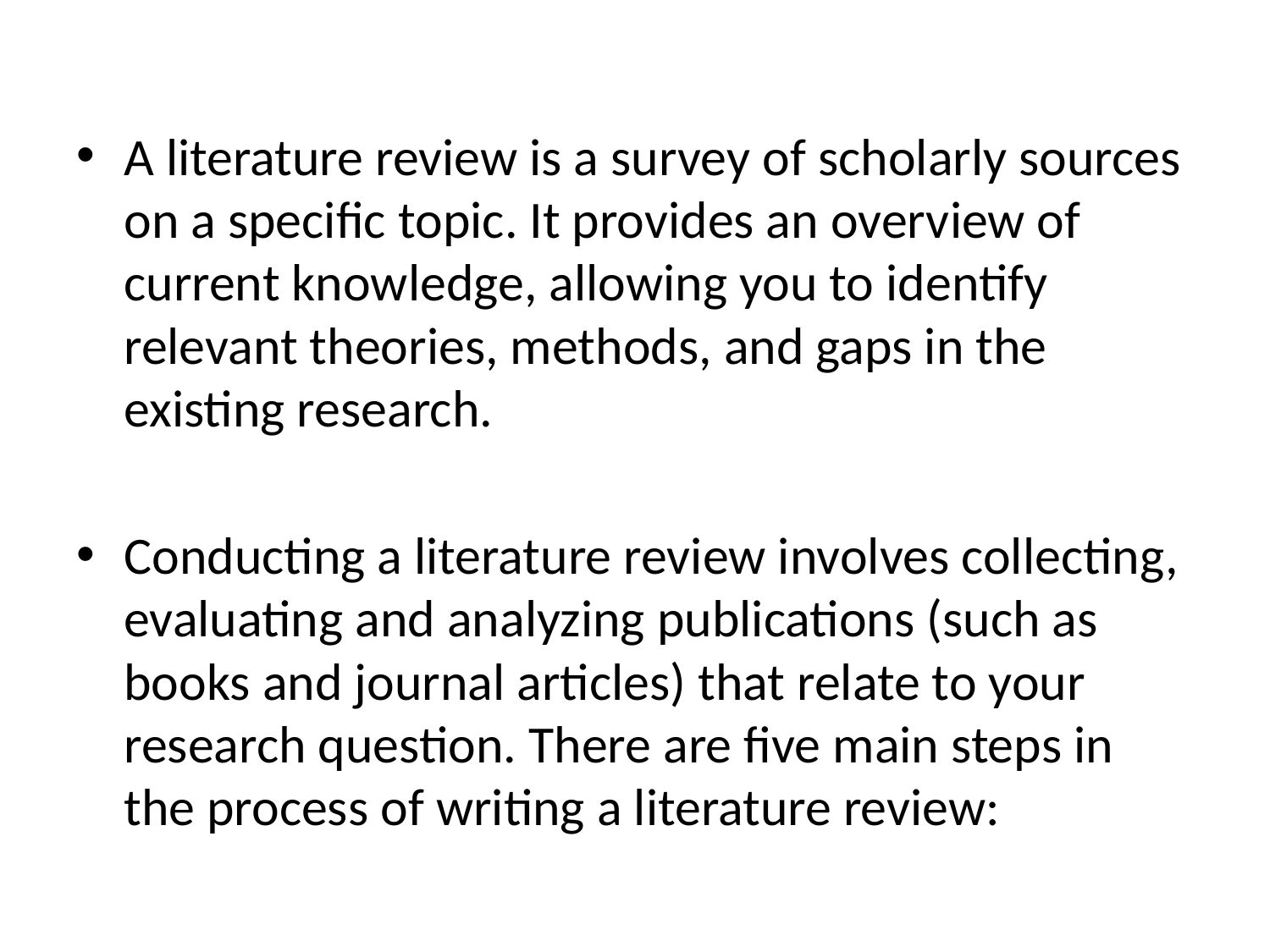

A literature review is a survey of scholarly sources on a specific topic. It provides an overview of current knowledge, allowing you to identify relevant theories, methods, and gaps in the existing research.

Conducting a literature review involves collecting, evaluating and analyzing publications (such as books and journal articles) that relate to your research question. There are five main steps in the process of writing a literature review: